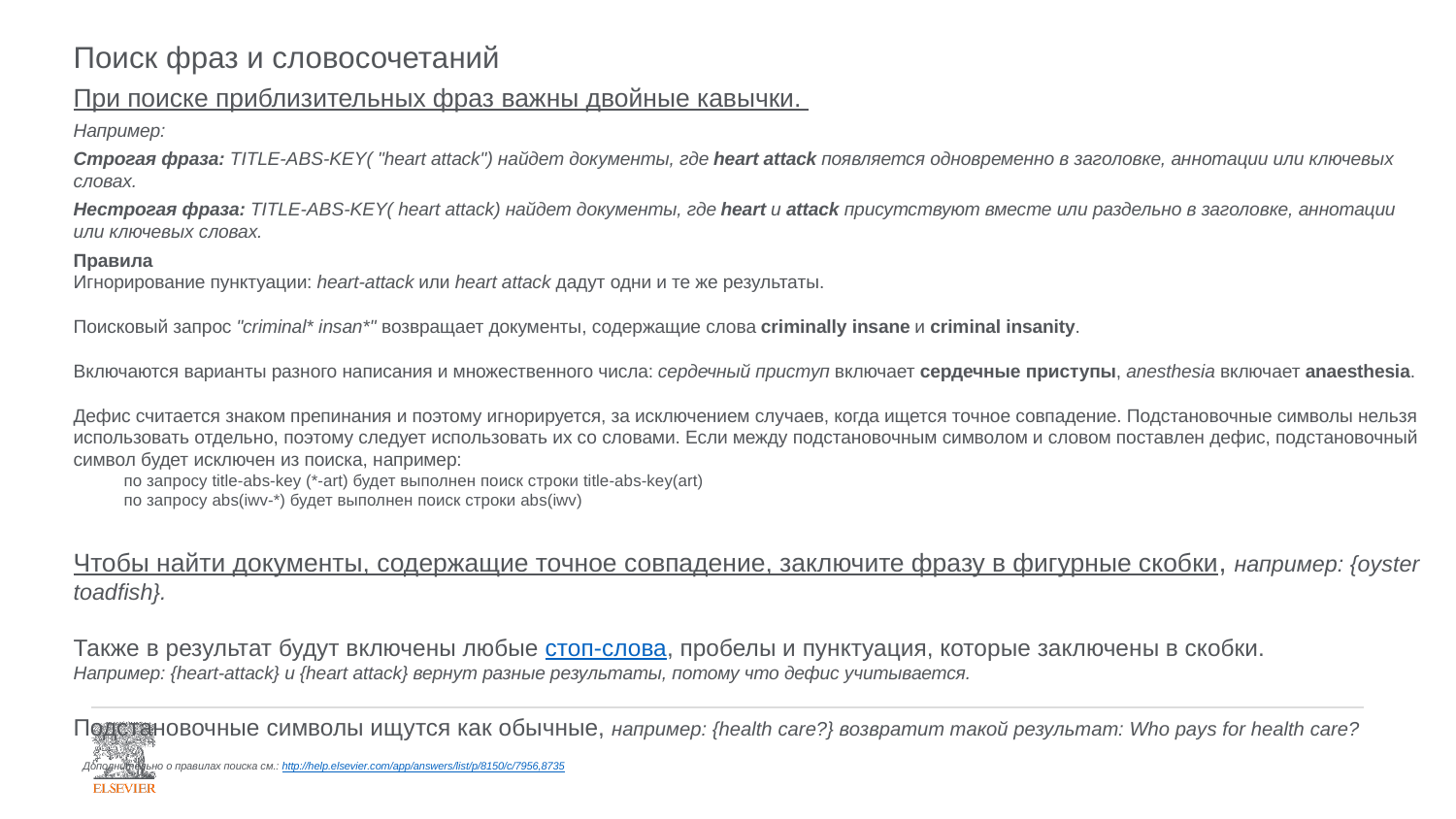

# Поиск фраз и словосочетаний
При поиске приблизительных фраз важны двойные кавычки.
Например:
Строгая фраза: TITLE-ABS-KEY( "heart attack") найдет документы, где heart attack появляется одновременно в заголовке, аннотации или ключевых словах.
Нестрогая фраза: TITLE-ABS-KEY( heart attack) найдет документы, где heart и attack присутствуют вместе или раздельно в заголовке, аннотации или ключевых словах.
Правила
Игнорирование пунктуации: heart-attack или heart attack дадут одни и те же результаты.

Поисковый запрос "criminal* insan*" возвращает документы, содержащие слова criminally insane и criminal insanity.

Включаются варианты разного написания и множественного числа: сердечный приступ включает сердечные приступы, anesthesia включает anaesthesia.

Дефис считается знаком препинания и поэтому игнорируется, за исключением случаев, когда ищется точное совпадение. Подстановочные символы нельзя использовать отдельно, поэтому следует использовать их со словами. Если между подстановочным символом и словом поставлен дефис, подстановочный символ будет исключен из поиска, например:
по запросу title-abs-key (*-art) будет выполнен поиск строки title-abs-key(art)
по запросу abs(iwv-*) будет выполнен поиск строки abs(iwv)

Чтобы найти документы, содержащие точное совпадение, заключите фразу в фигурные скобки, например: {oyster toadfish}.

Также в результат будут включены любые стоп-слова, пробелы и пунктуация, которые заключены в скобки.
Например: {heart-attack} и {heart attack} вернут разные результаты, потому что дефис учитывается.

Подстановочные символы ищутся как обычные, например: {health care?} возвратит такой результат: Who pays for health care?

Дополнительно о правилах поиска см.: http://help.elsevier.com/app/answers/list/p/8150/c/7956,8735